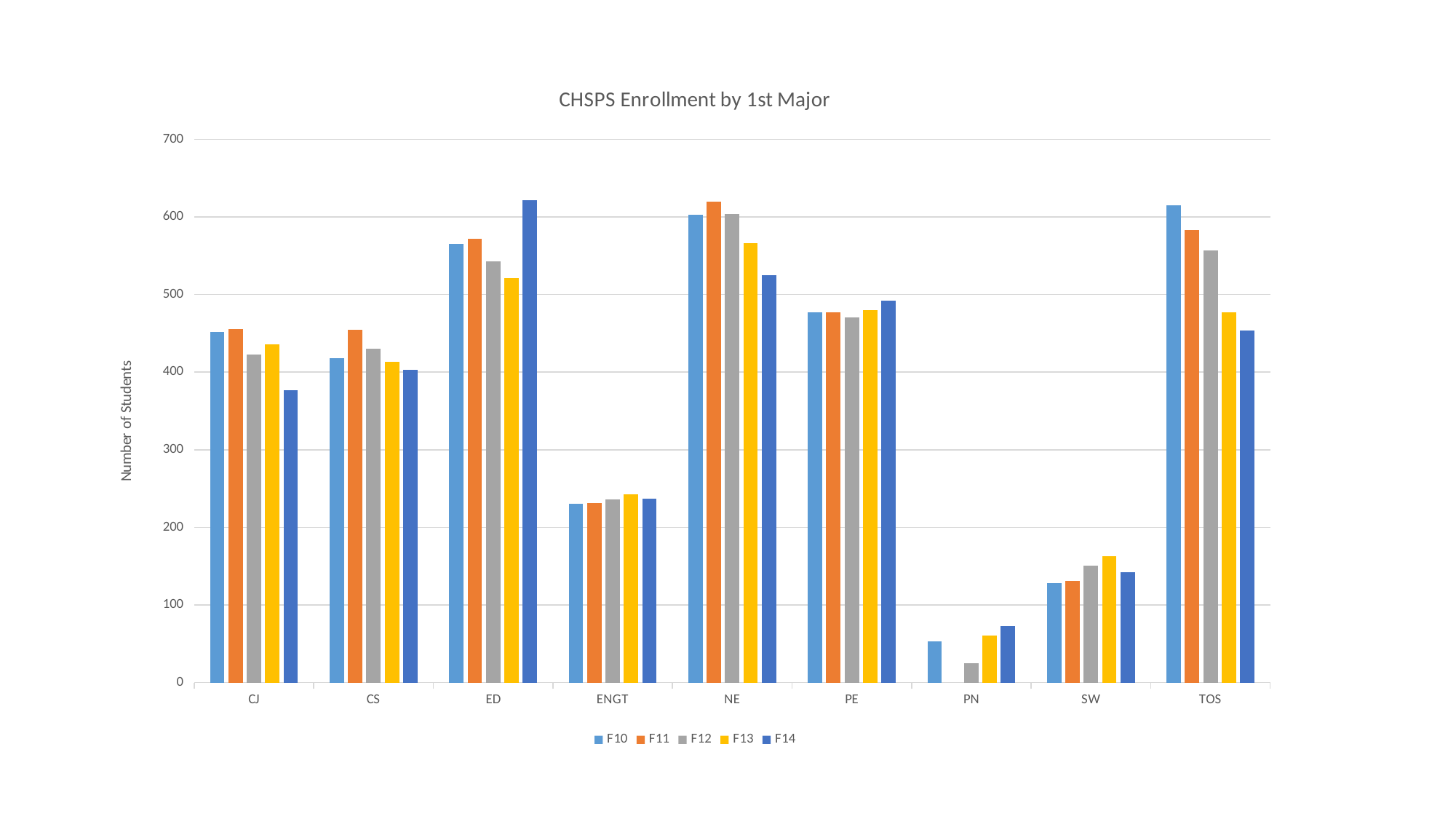

### Chart: CHSPS Enrollment by 1st Major

| Category | F10 | F11 | F12 | F13 | F14 |
|---|---|---|---|---|---|
| CJ | 452.0 | 456.0 | 423.0 | 436.0 | 377.0 |
| CS | 418.0 | 455.0 | 430.0 | 413.0 | 403.0 |
| ED | 565.0 | 572.0 | 543.0 | 521.0 | 622.0 |
| ENGT | 230.0 | 231.0 | 236.0 | 243.0 | 237.0 |
| NE | 603.0 | 620.0 | 604.0 | 566.0 | 525.0 |
| PE | 477.0 | 477.0 | 471.0 | 480.0 | 492.0 |
| PN | 53.0 | None | 25.0 | 61.0 | 73.0 |
| SW | 128.0 | 131.0 | 151.0 | 163.0 | 142.0 |
| TOS | 615.0 | 583.0 | 557.0 | 477.0 | 454.0 |